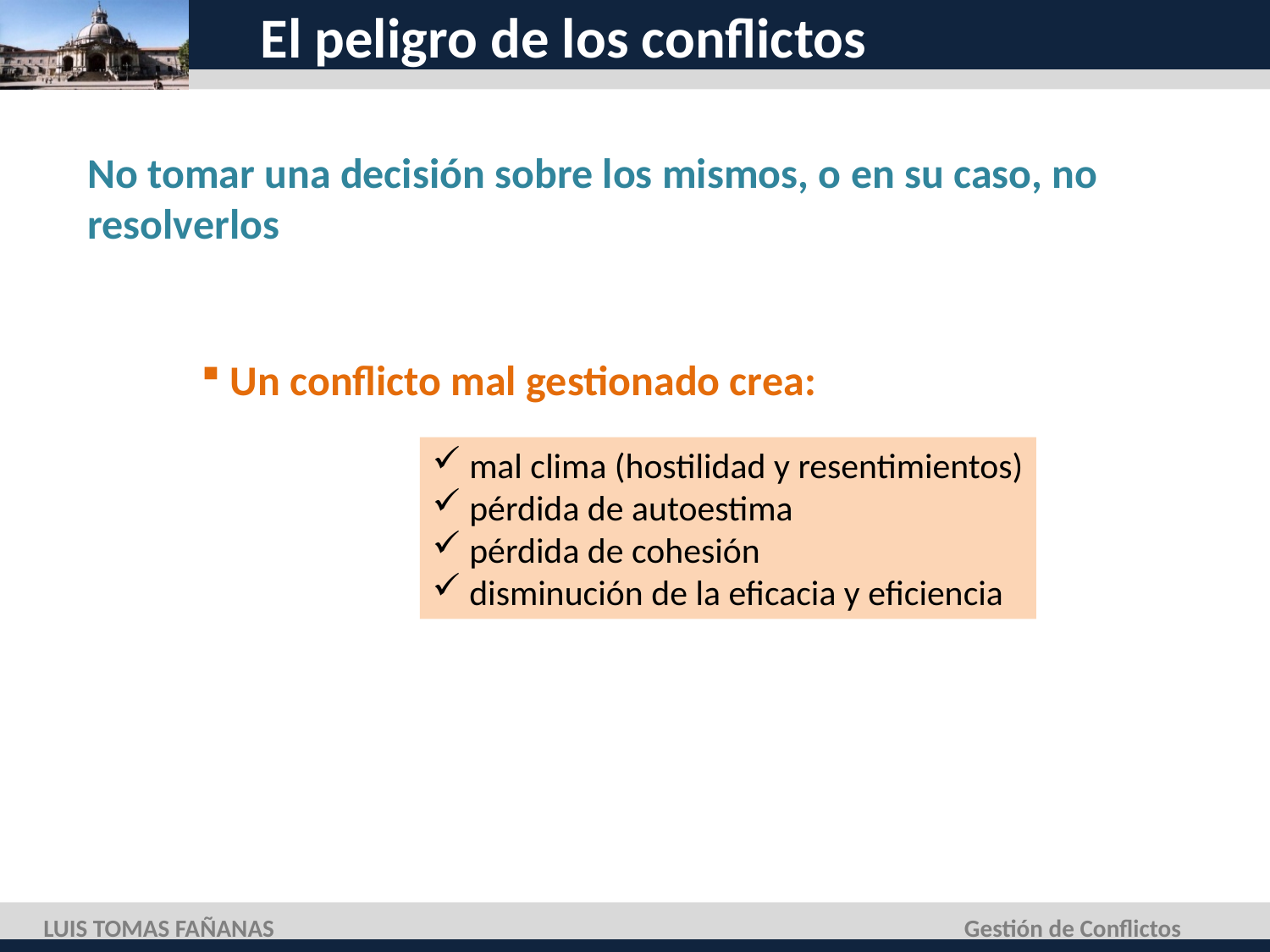

# El peligro de los conflictos
No tomar una decisión sobre los mismos, o en su caso, no resolverlos
 Un conflicto mal gestionado crea:
 mal clima (hostilidad y resentimientos)
 pérdida de autoestima
 pérdida de cohesión
 disminución de la eficacia y eficiencia
LUIS TOMAS FAÑANAS
Gestión de Conflictos